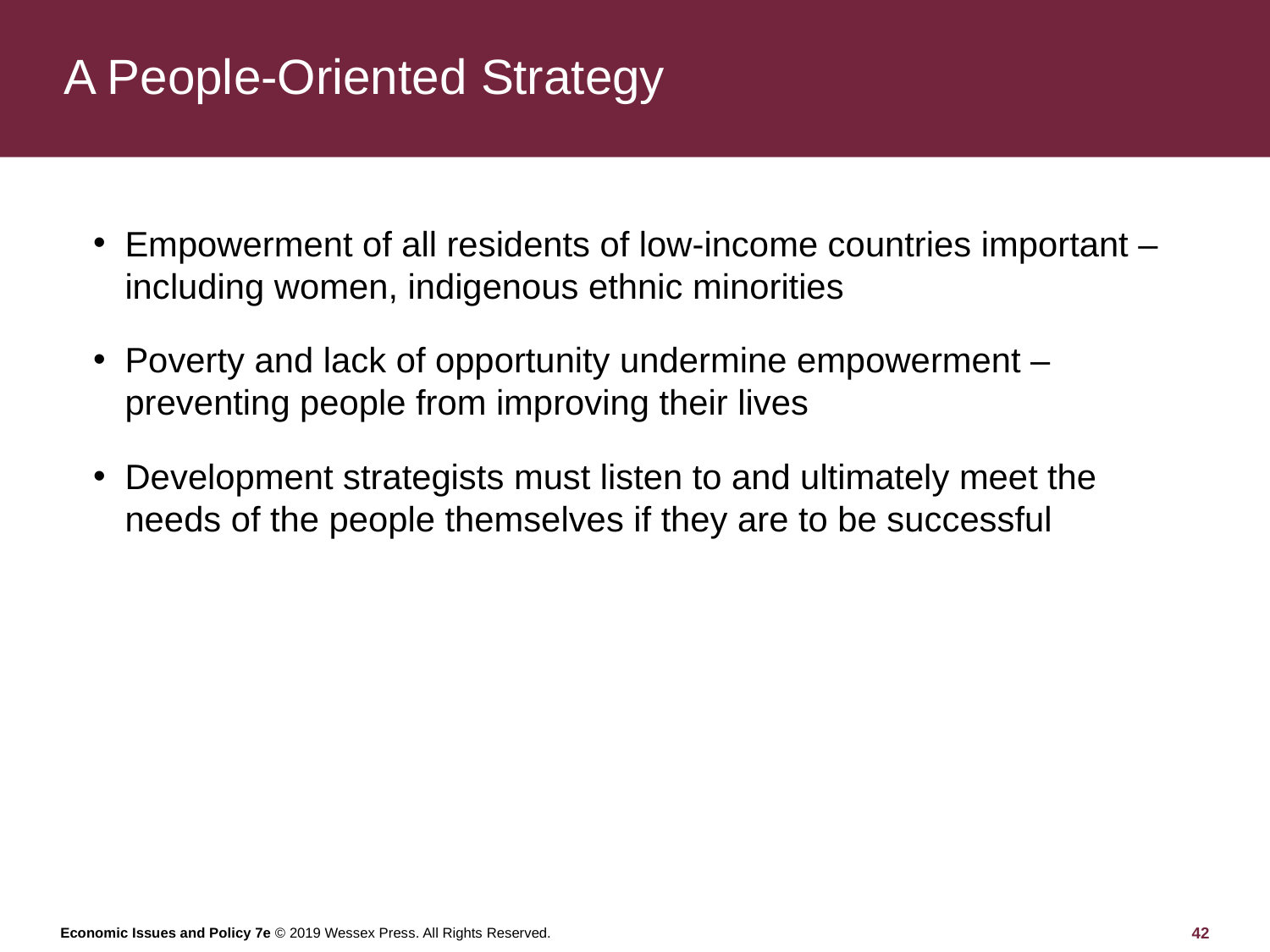

# A People-Oriented Strategy
Empowerment of all residents of low-income countries important – including women, indigenous ethnic minorities
Poverty and lack of opportunity undermine empowerment – preventing people from improving their lives
Development strategists must listen to and ultimately meet the needs of the people themselves if they are to be successful